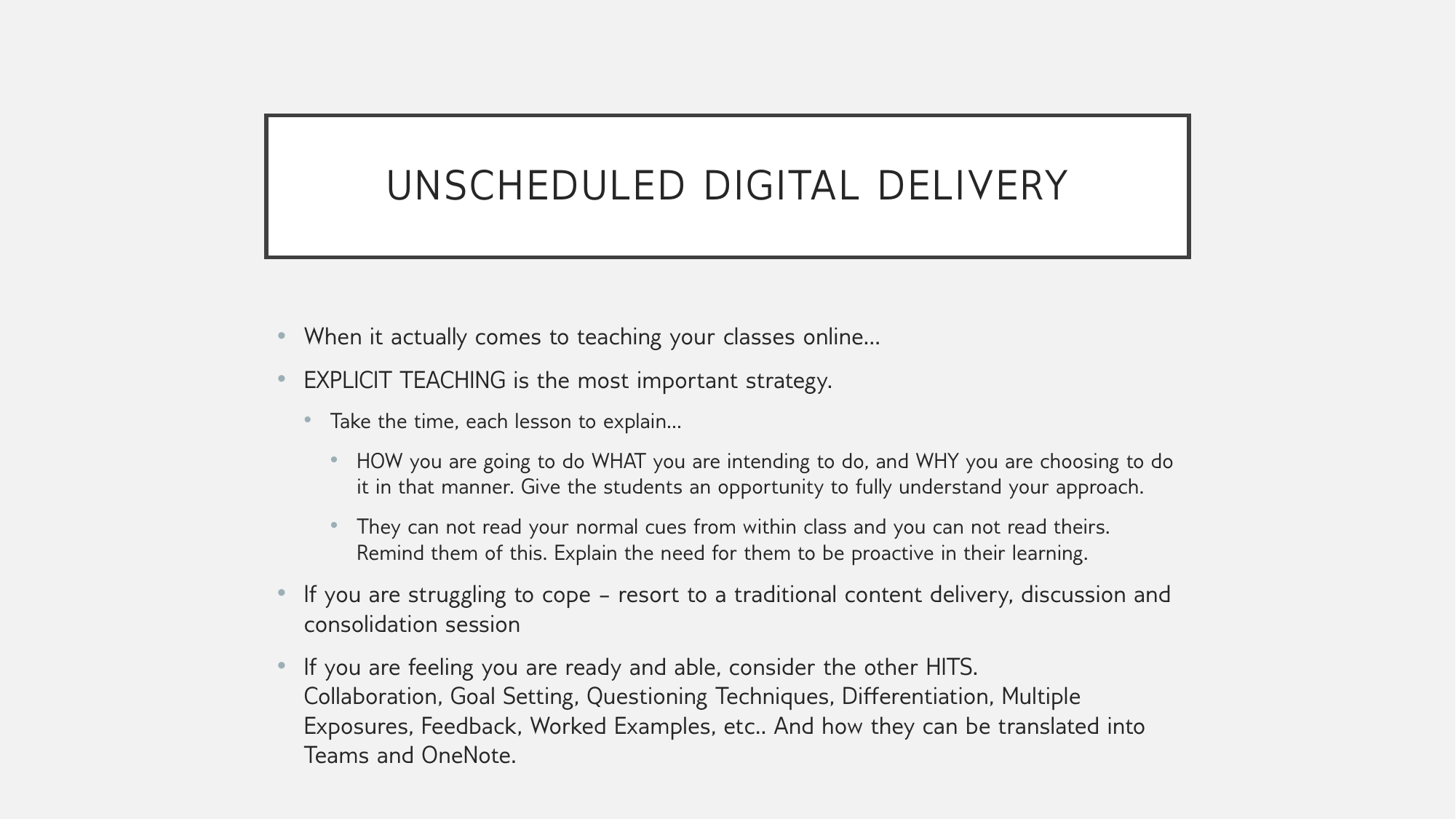

# Unscheduled Digital Delivery
When it actually comes to teaching your classes online…
EXPLICIT TEACHING is the most important strategy.
Take the time, each lesson to explain…
HOW you are going to do WHAT you are intending to do, and WHY you are choosing to do it in that manner. Give the students an opportunity to fully understand your approach.
They can not read your normal cues from within class and you can not read theirs. Remind them of this. Explain the need for them to be proactive in their learning.
If you are struggling to cope – resort to a traditional content delivery, discussion and consolidation session
If you are feeling you are ready and able, consider the other HITS.
Collaboration, Goal Setting, Questioning Techniques, Differentiation, Multiple Exposures, Feedback, Worked Examples, etc.. And how they can be translated into Teams and OneNote.